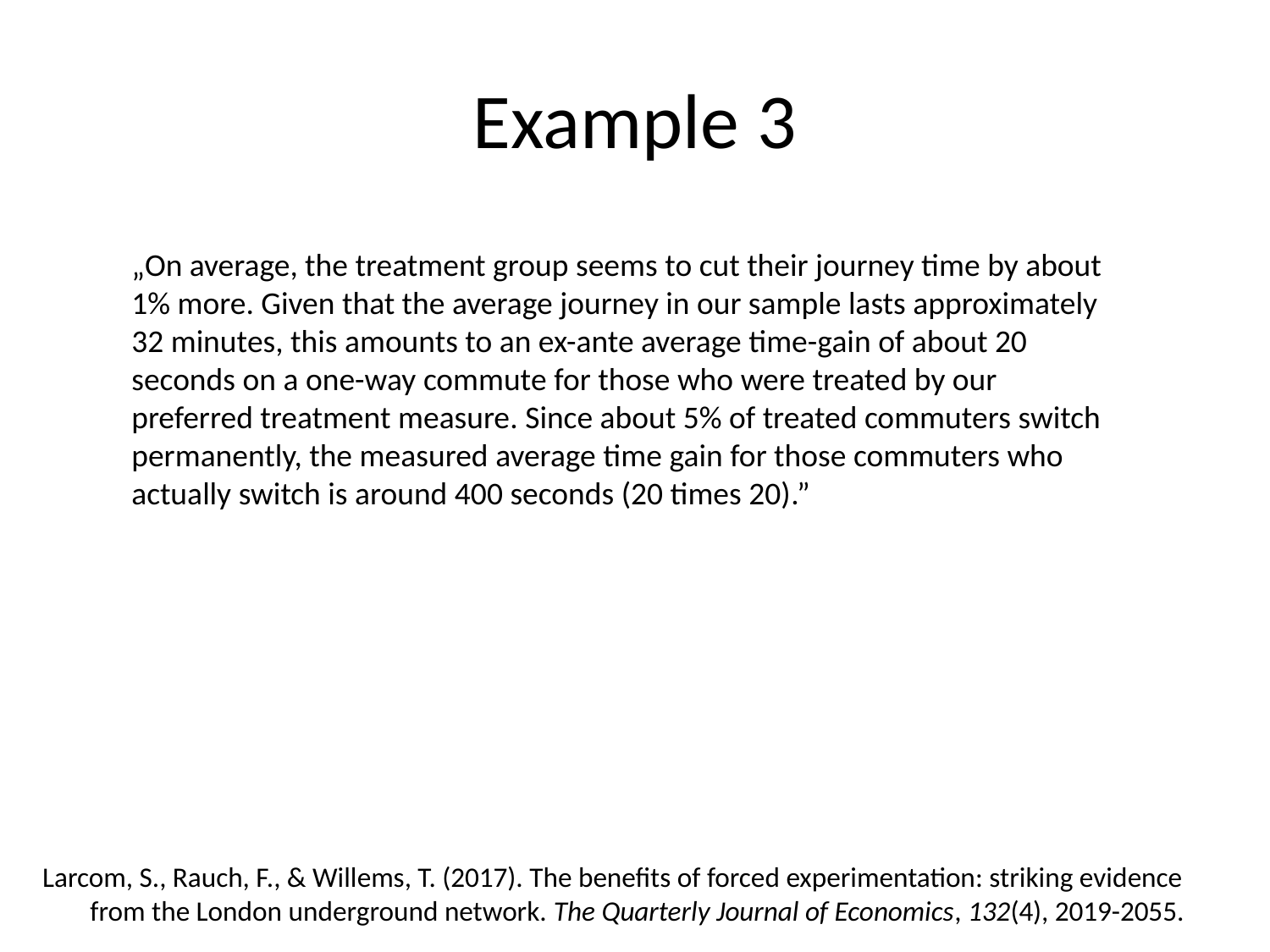

# Example 3
„On average, the treatment group seems to cut their journey time by about 1% more. Given that the average journey in our sample lasts approximately 32 minutes, this amounts to an ex-ante average time-gain of about 20 seconds on a one-way commute for those who were treated by our preferred treatment measure. Since about 5% of treated commuters switch permanently, the measured average time gain for those commuters who actually switch is around 400 seconds (20 times 20).”
Larcom, S., Rauch, F., & Willems, T. (2017). The benefits of forced experimentation: striking evidence from the London underground network. The Quarterly Journal of Economics, 132(4), 2019-2055.